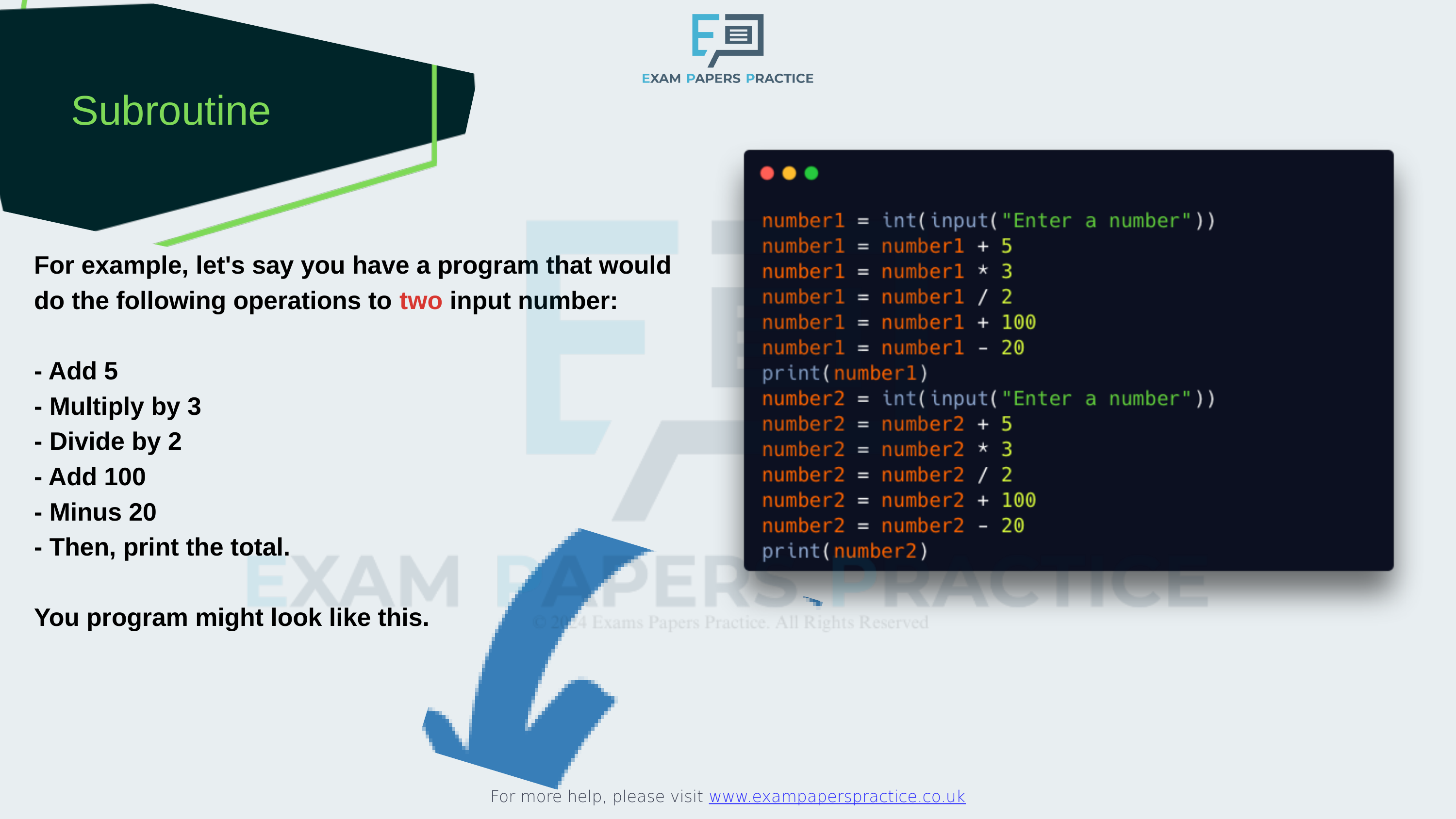

For more help, please visit www.exampaperspractice.co.uk

Subroutine

For example, let's say you have a program that would do the following operations to two input number:

- Add 5
- Multiply by 3
- Divide by 2
- Add 100
- Minus 20
- Then, print the total.

You program might look like this.